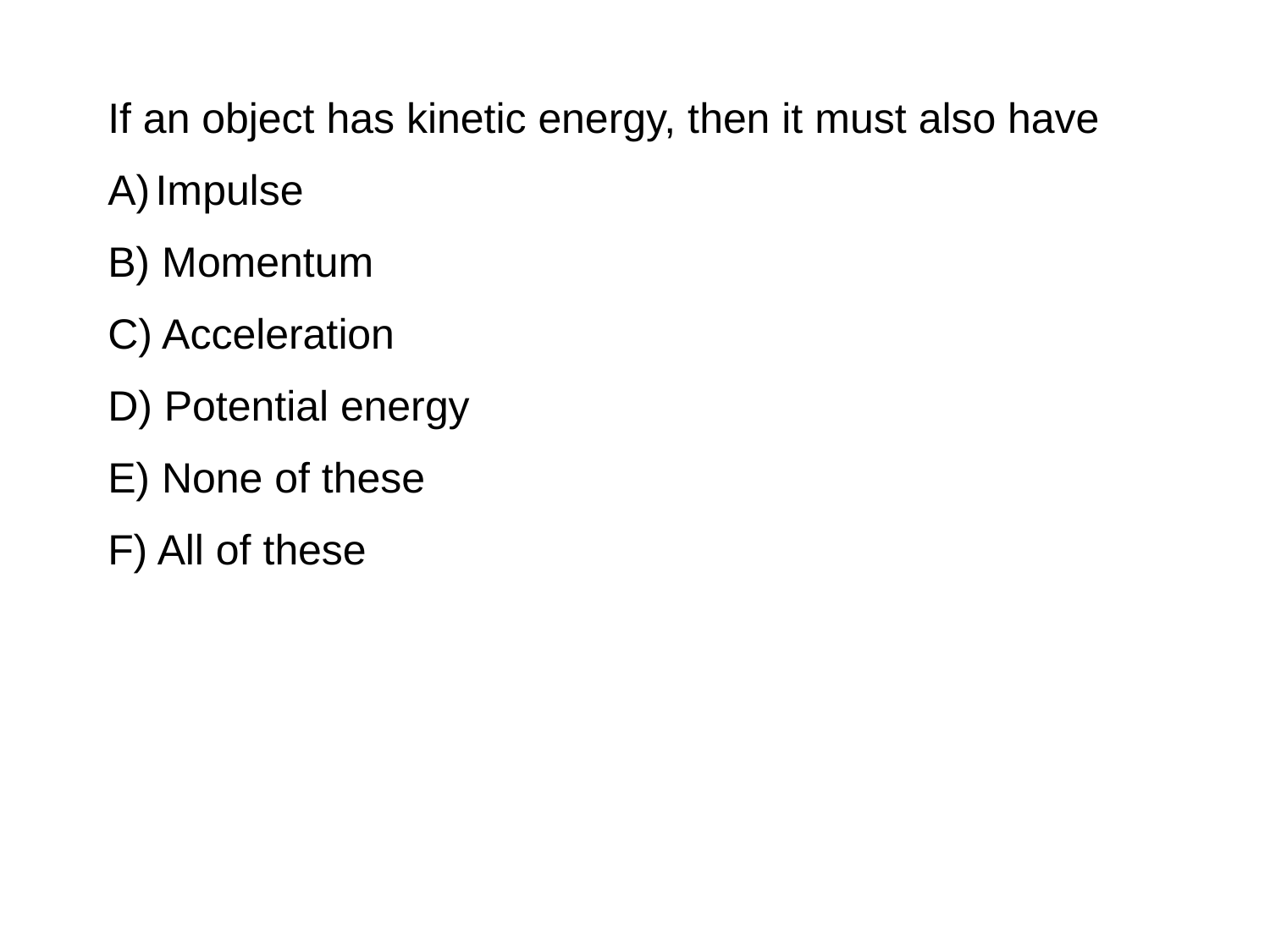

If an object has kinetic energy, then it must also have
Impulse
B) Momentum
C) Acceleration
D) Potential energy
E) None of these
F) All of these